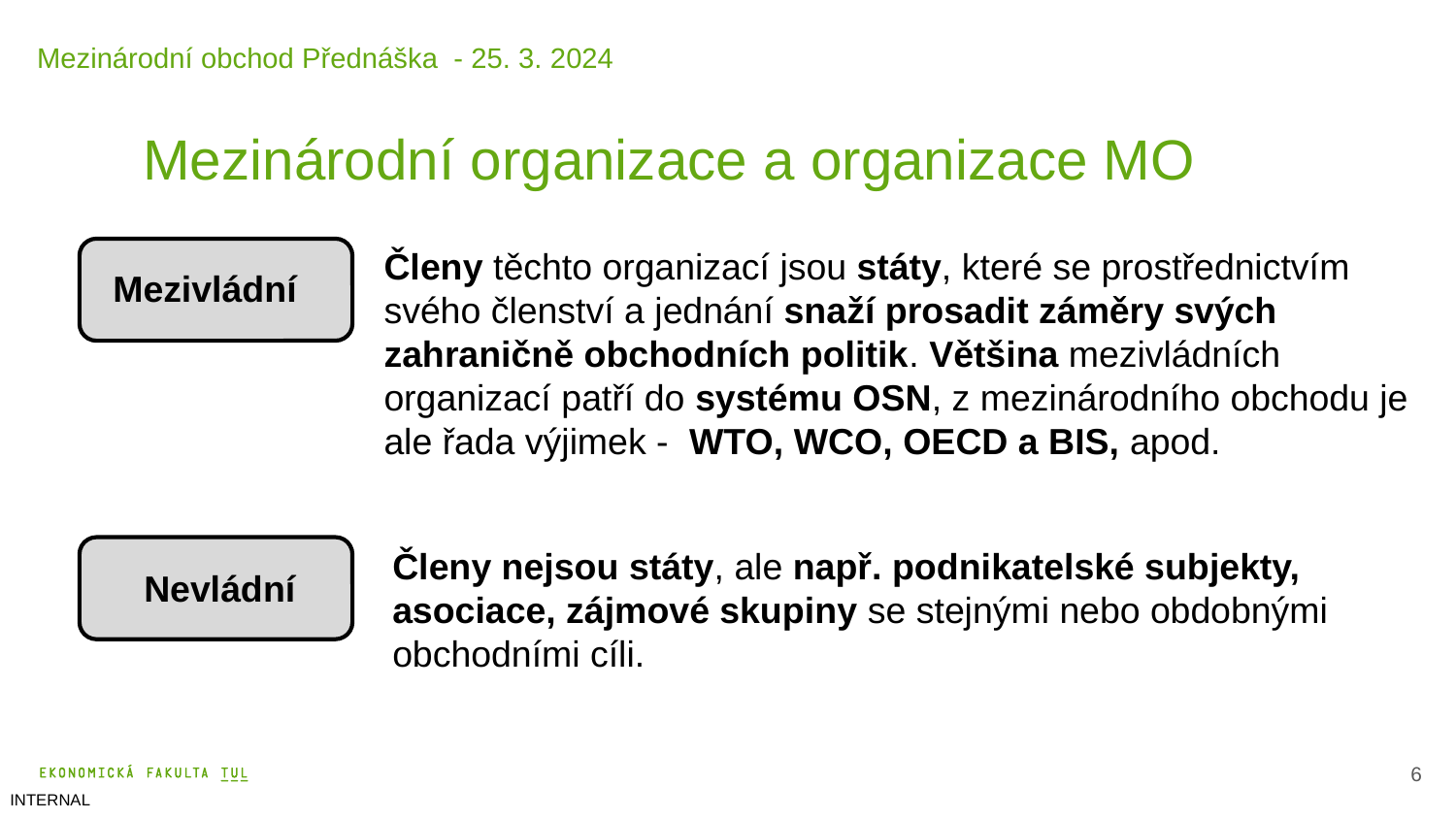

Mezinárodní obchod Přednáška  - 25. 3. 2024
Mezinárodní organizace a organizace MO
Členy těchto organizací jsou státy, které se prostřednictvím svého členství a jednání snaží prosadit záměry svých zahraničně obchodních politik. Většina mezivládních organizací patří do systému OSN, z mezinárodního obchodu je ale řada výjimek -  WTO, WCO, OECD a BIS, apod.

Mezivládní
Členy nejsou státy, ale např. podnikatelské subjekty, asociace, zájmové skupiny se stejnými nebo obdobnými obchodními cíli.

Nevládní
6